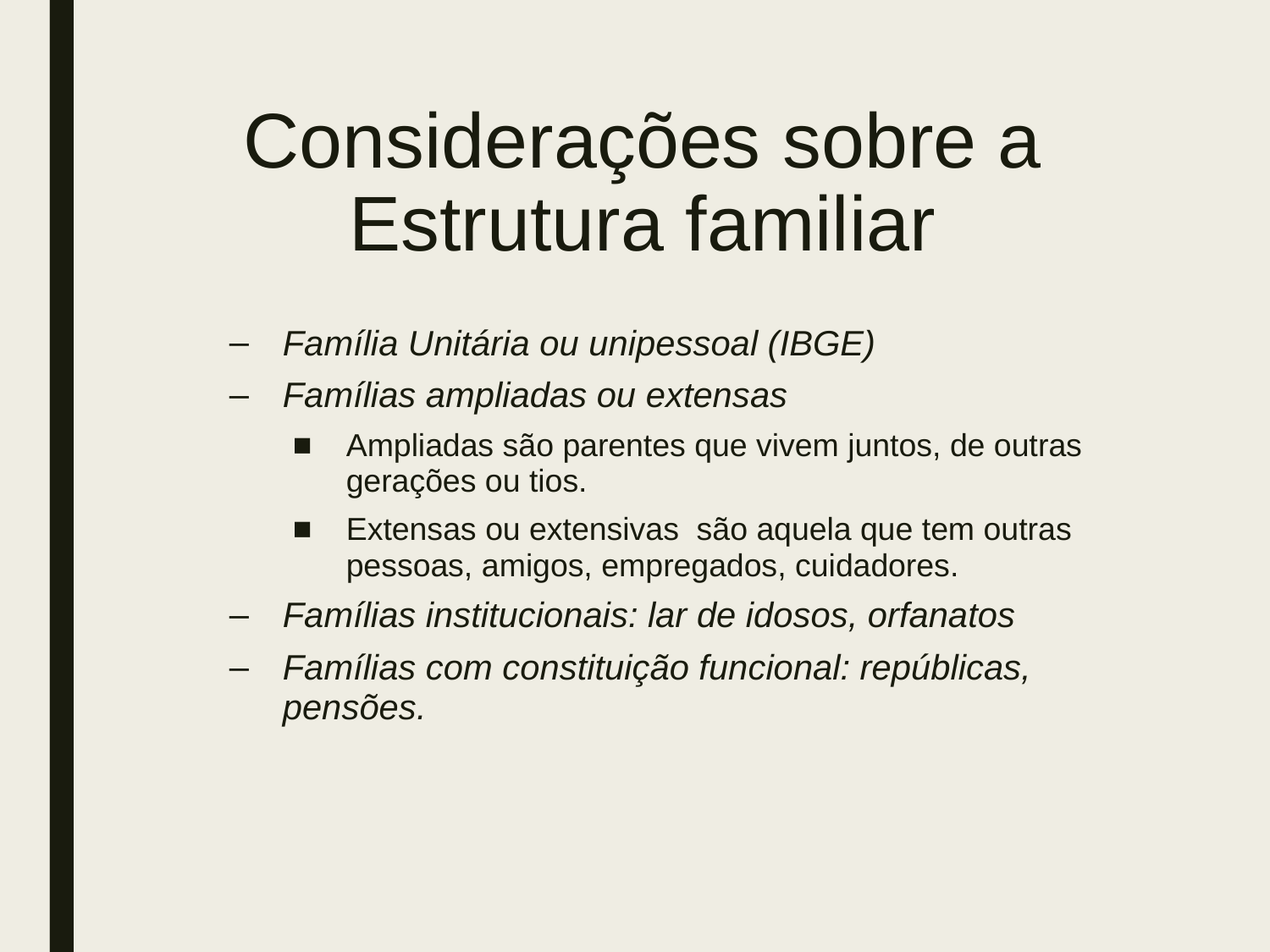

# Considerações sobre a Estrutura familiar
Família Unitária ou unipessoal (IBGE)
Famílias ampliadas ou extensas
Ampliadas são parentes que vivem juntos, de outras gerações ou tios.
Extensas ou extensivas  são aquela que tem outras pessoas, amigos, empregados, cuidadores.
Famílias institucionais: lar de idosos, orfanatos
Famílias com constituição funcional: repúblicas, pensões.